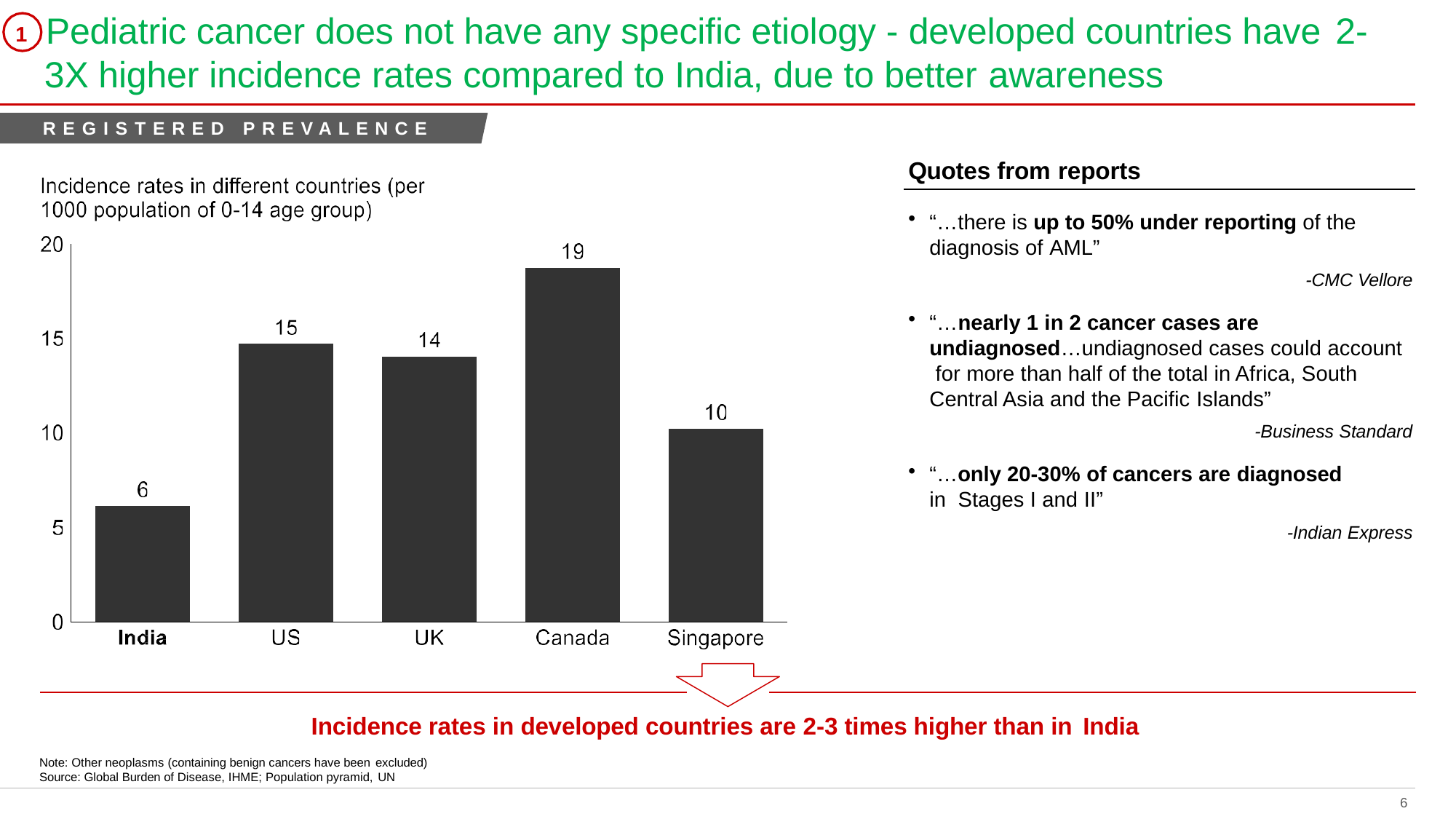

# 1	Pediatric cancer does not have any specific etiology - developed countries have 2-
3X higher incidence rates compared to India, due to better awareness

R E G I S T E R E D	P R E V A L E N C E
Quotes from reports
“…there is up to 50% under reporting of the
diagnosis of AML”
-CMC Vellore

“…nearly 1 in 2 cancer cases are  undiagnosed…undiagnosed cases could account  for more than half of the total in Africa, South  Central Asia and the Pacific Islands”
-Business Standard

“…only 20-30% of cancers are diagnosed in  Stages I and II”
-Indian Express

Incidence rates in developed countries are 2-3 times higher than in India
Note: Other neoplasms (containing benign cancers have been excluded)
Source: Global Burden of Disease, IHME; Population pyramid, UN

6